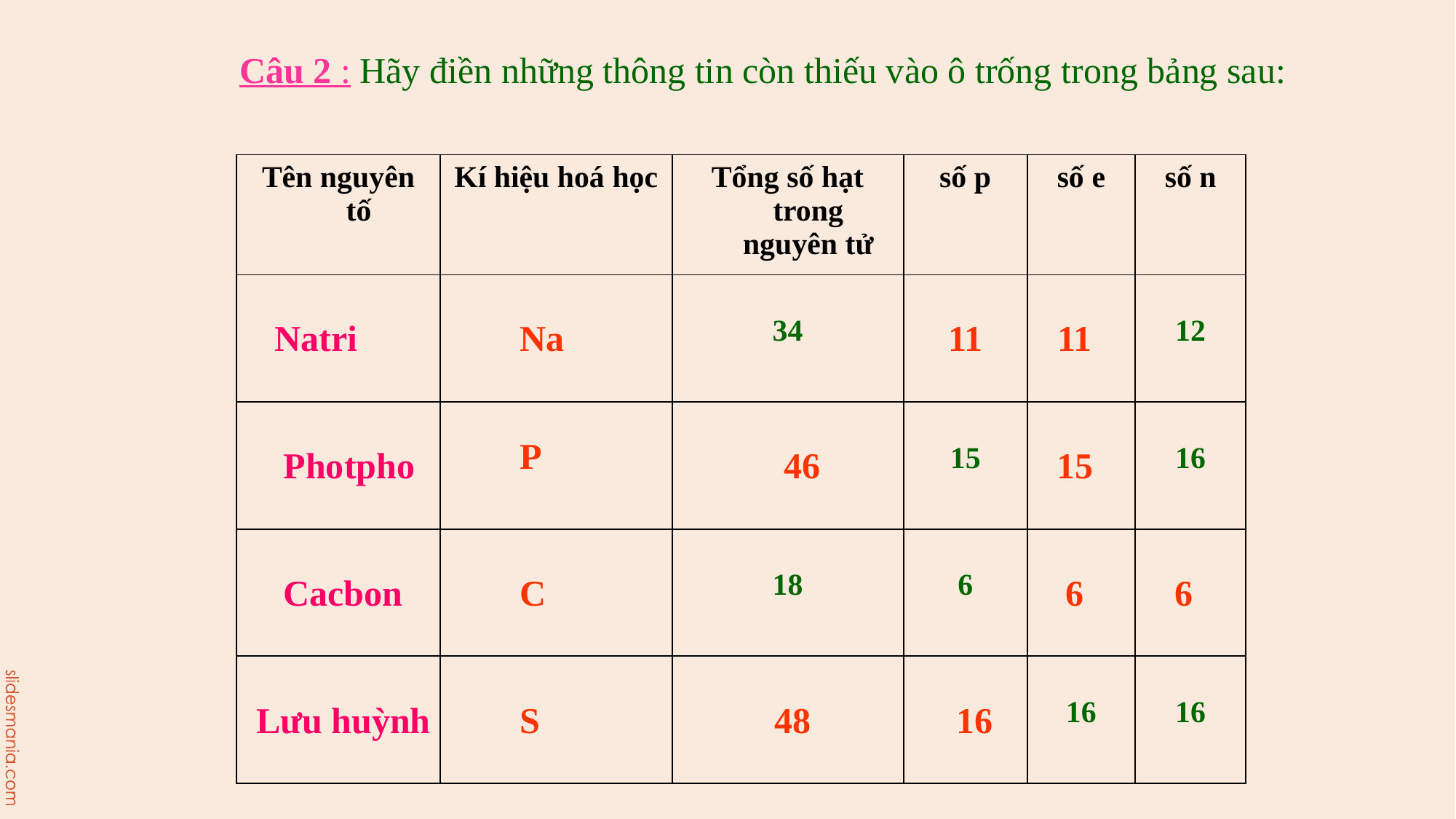

Câu 2 : Hãy điền những thông tin còn thiếu vào ô trống trong bảng sau:
| Tên nguyên tố | Kí hiệu hoá học | Tổng số hạt trong nguyên tử | số p | số e | số n |
| --- | --- | --- | --- | --- | --- |
|  |  | 34 |  |  | 12 |
|  |  |  | 15 |  | 16 |
|  |  | 18 | 6 |  |  |
|  |  |  |  | 16 | 16 |
Natri
Na
11
11
P
Photpho
46
15
Cacbon
C
6
6
Lưu huỳnh
S
48
16